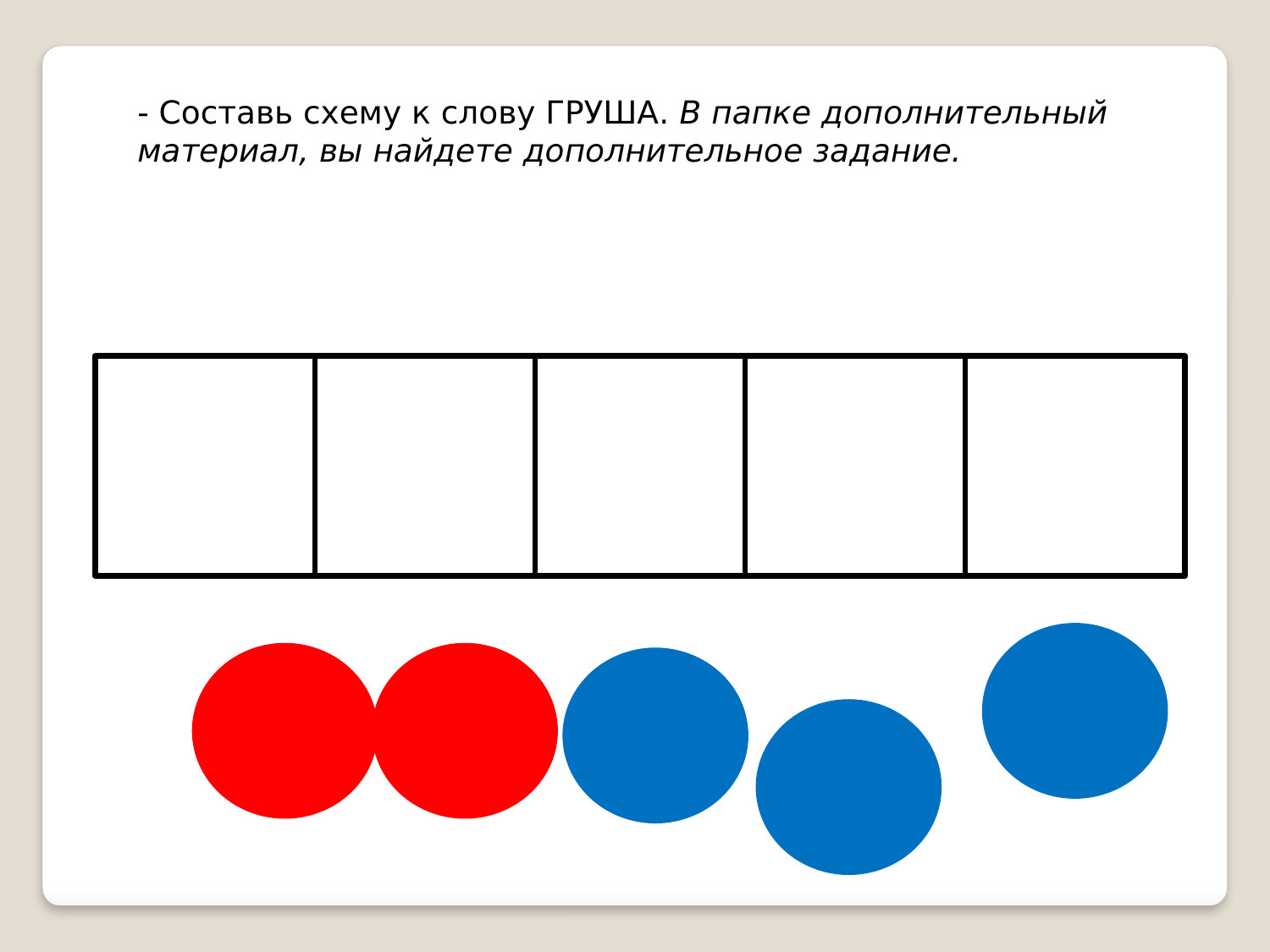

- Составь схему к слову ГРУША. В папке дополнительный материал, вы найдете дополнительное задание.